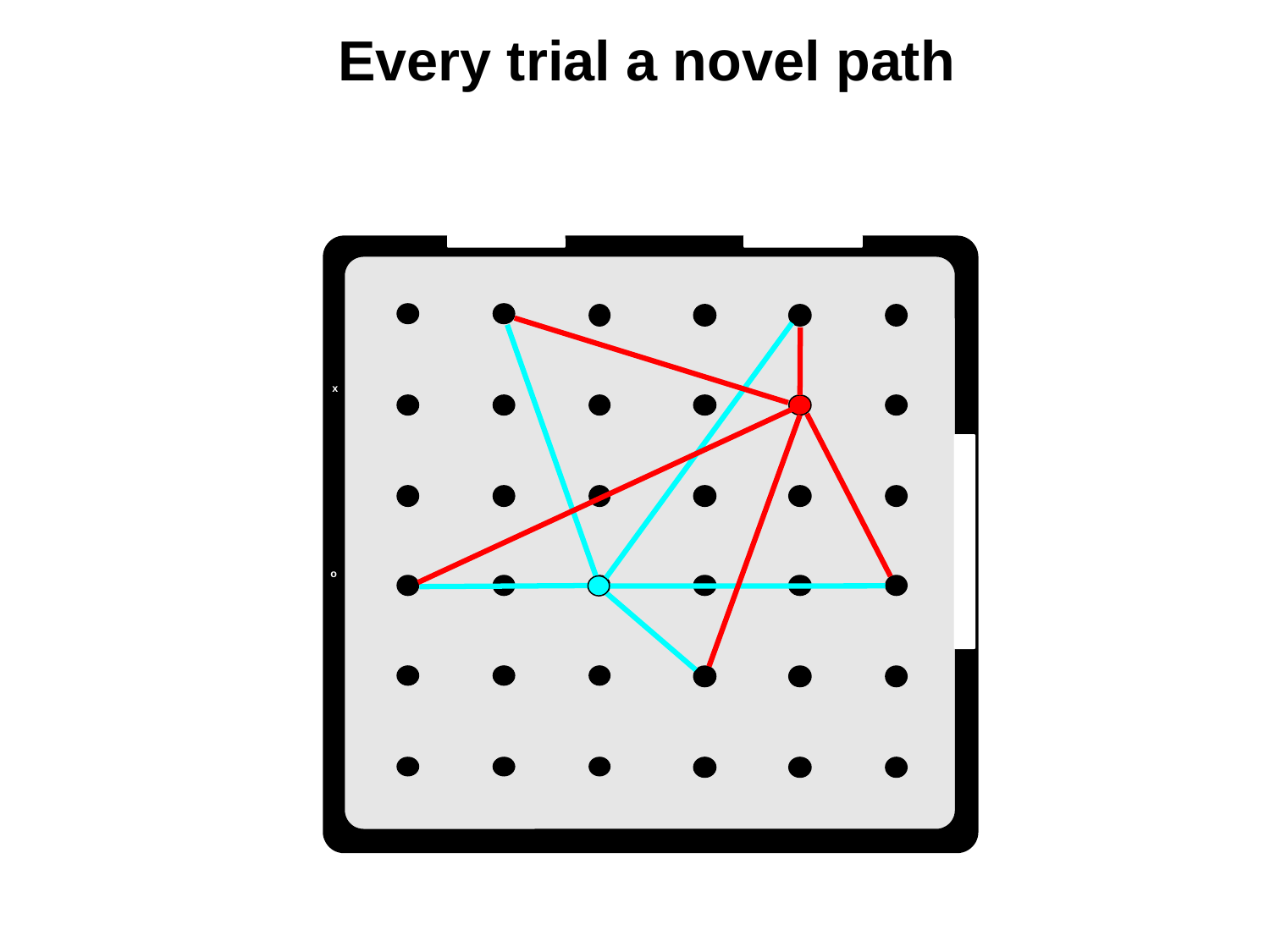

Every trial a novel path

x

o